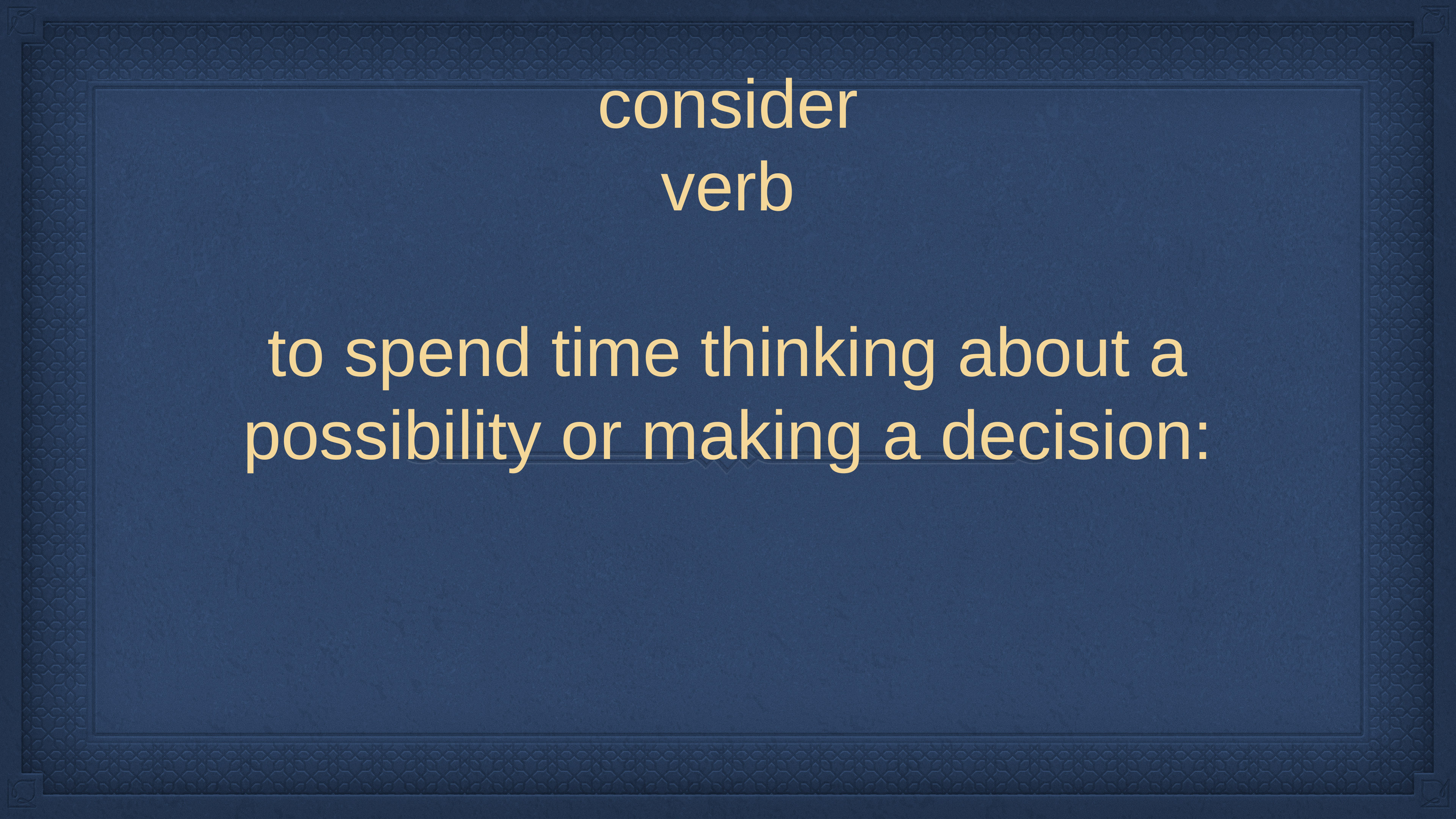

# consider
verb

to spend time thinking about a possibility or making a decision: